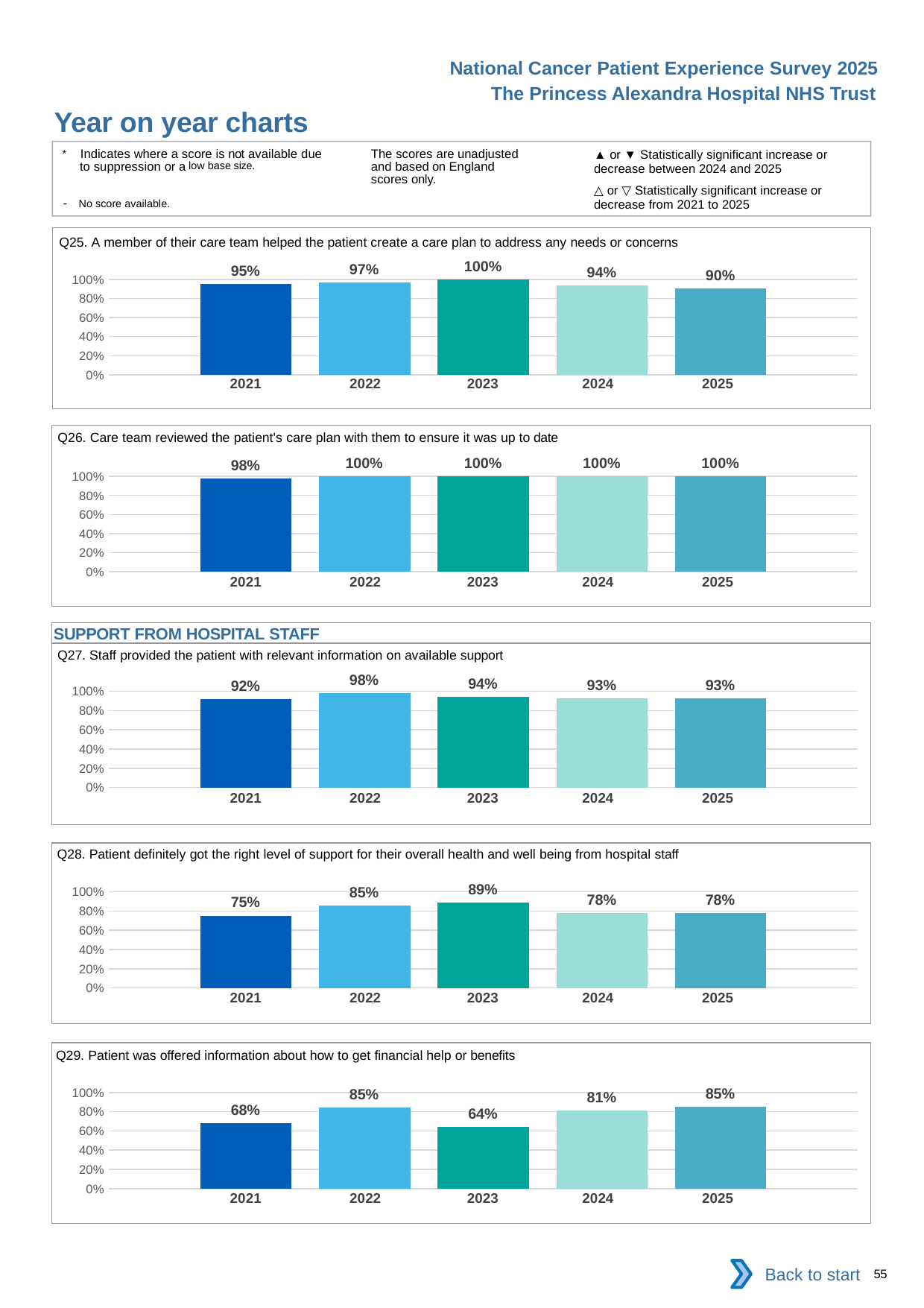

National Cancer Patient Experience Survey 2025
The Princess Alexandra Hospital NHS Trust
Year on year charts (5)

The scores are unadjusted and based on England scores only.
*  Indicates where a score is not available due to suppression or a low base size.
- No score available.
▲ or ▼ Statistically significant increase or decrease between 2024 and 2025
△ or ▽ Statistically significant increase or decrease from 2021 to 2025
Q25. A member of their care team helped the patient create a care plan to address any needs or concerns

### Chart

| Category | 2021 | 2022 | 2023 | 2024 | 2025 |
|---|---|---|---|---|---|
| Category 1 | 0.9491525 | 0.9677419 | 1.0 | 0.9375 | 0.9038461 |
| 2021 | 2022 | 2023 | 2024 | 2025 |
| --- | --- | --- | --- | --- |
|  |  |  |  |  |
Q26. Care team reviewed the patient's care plan with them to ensure it was up to date

### Chart

| Category | 2021 | 2022 | 2023 | 2024 | 2025 |
|---|---|---|---|---|---|
| Category 1 | 0.9767442 | 1.0 | 1.0 | 1.0 | 1.0 |
| 2021 | 2022 | 2023 | 2024 | 2025 |
| --- | --- | --- | --- | --- |
|  |  |  |  |  |
SUPPORT FROM HOSPITAL STAFF
Q27. Staff provided the patient with relevant information on available support

### Chart

| Category | 2021 | 2022 | 2023 | 2024 | 2025 |
|---|---|---|---|---|---|
| Category 1 | 0.9186047 | 0.9782609 | 0.9411765 | 0.9275362 | 0.927835 |
| 2021 | 2022 | 2023 | 2024 | 2025 |
| --- | --- | --- | --- | --- |
|  |  |  |  |  |
Q28. Patient definitely got the right level of support for their overall health and well being from hospital staff

### Chart

| Category | 2021 | 2022 | 2023 | 2024 | 2025 |
|---|---|---|---|---|---|
| Category 1 | 0.752381 | 0.8545455 | 0.8888889 | 0.7820513 | 0.7777778 |
| 2021 | 2022 | 2023 | 2024 | 2025 |
| --- | --- | --- | --- | --- |
|  |  |  |  |  |
Q29. Patient was offered information about how to get financial help or benefits

### Chart

| Category | 2021 | 2022 | 2023 | 2024 | 2025 |
|---|---|---|---|---|---|
| Category 1 | 0.680851 | 0.8461539 | 0.64 | 0.8095238 | 0.8484849 |
| 2021 | 2022 | 2023 | 2024 | 2025 |
| --- | --- | --- | --- | --- |
|  |  |  |  |  |
Back to start

55